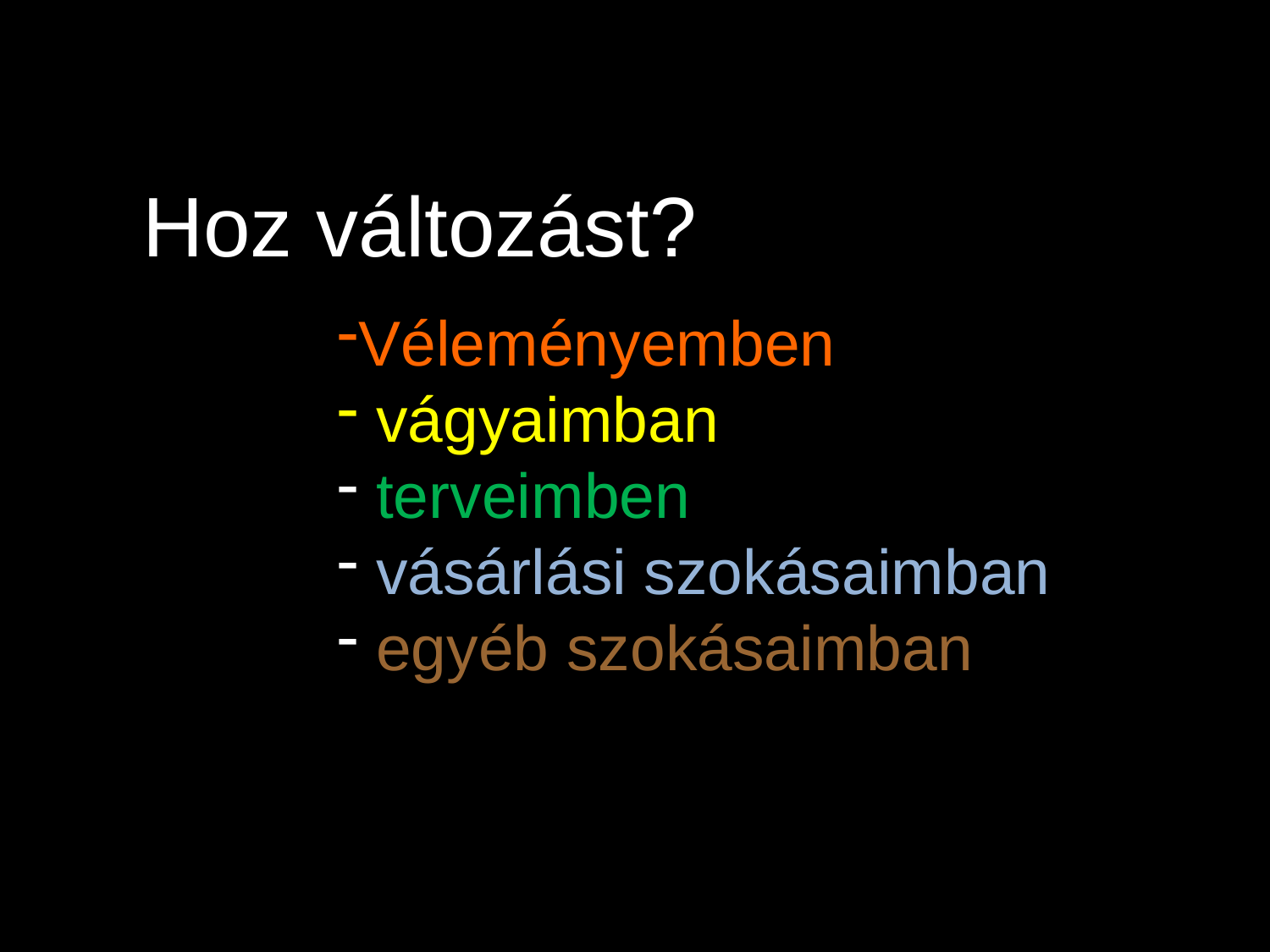

Hoz változást?
Véleményemben
 vágyaimban
 terveimben
 vásárlási szokásaimban
 egyéb szokásaimban